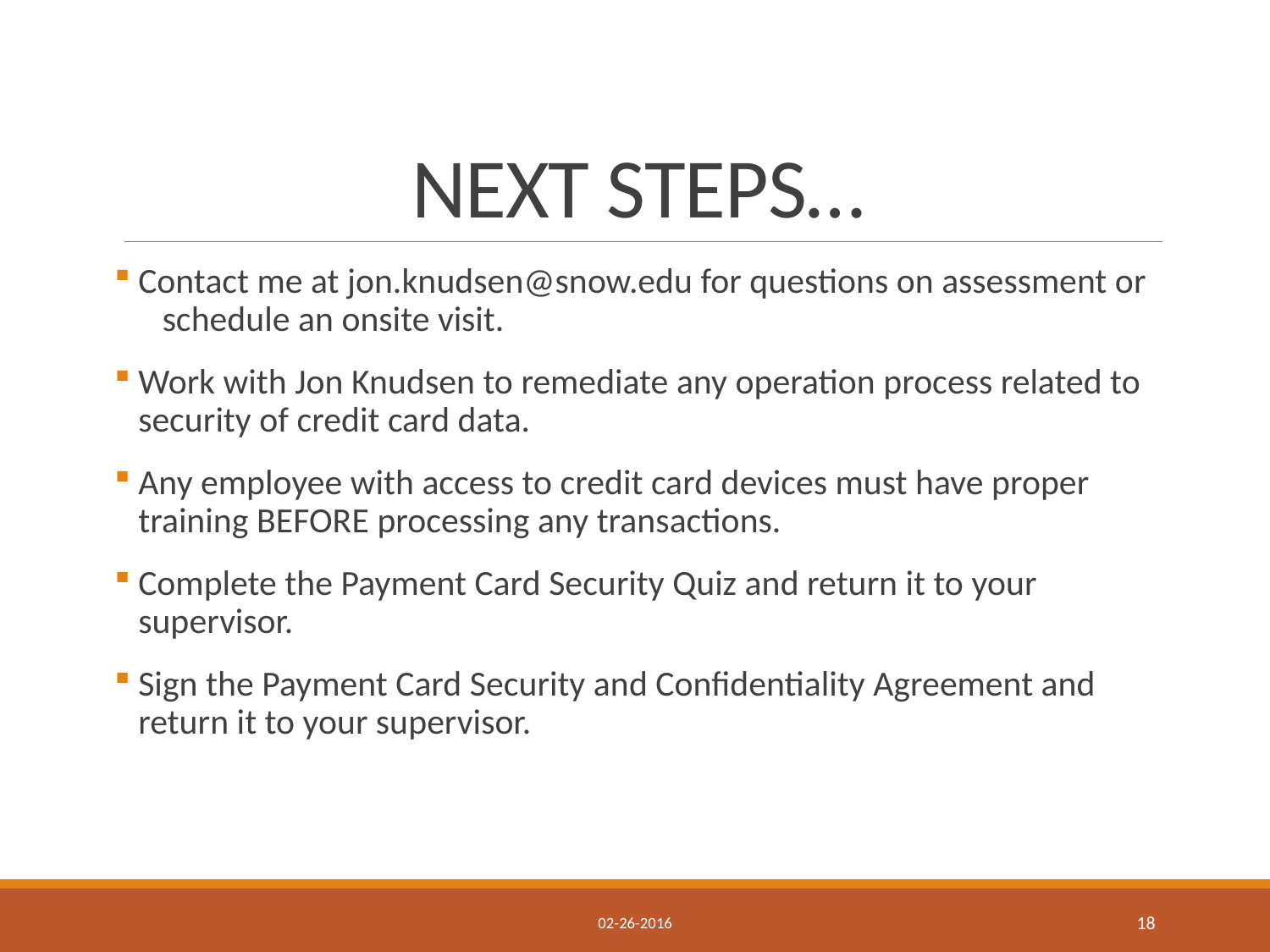

# NEXT STEPS…
Contact me at jon.knudsen@snow.edu for questions on assessment or     schedule an onsite visit.
Work with Jon Knudsen to remediate any operation process related to security of credit card data.
Any employee with access to credit card devices must have proper training BEFORE processing any transactions.
Complete the Payment Card Security Quiz and return it to your supervisor.
Sign the Payment Card Security and Confidentiality Agreement and return it to your supervisor.
02-26-2016
18